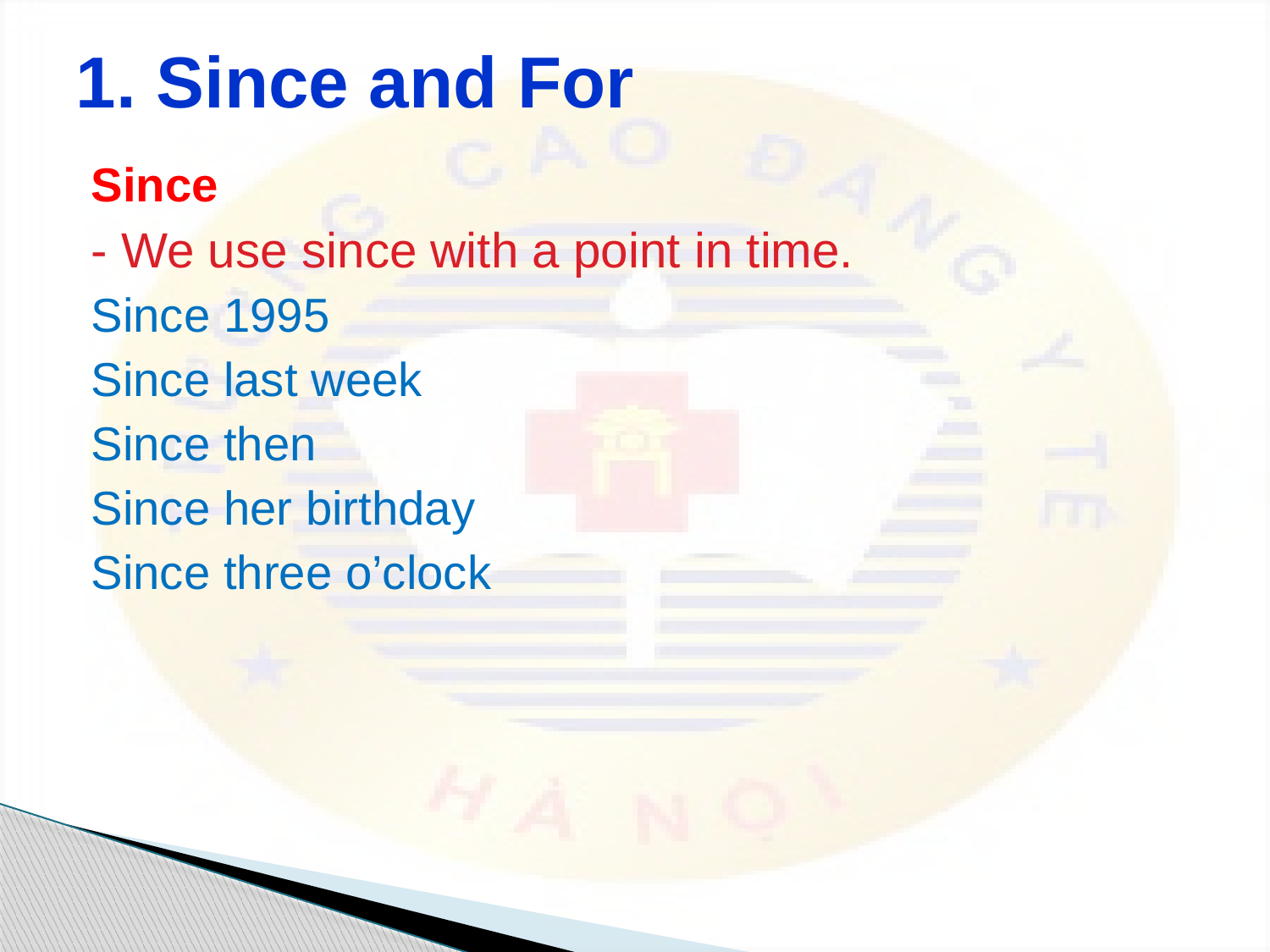

# 1. Since and For
Since
- We use since with a point in time.
Since 1995
Since last week
Since then
Since her birthday
Since three o’clock